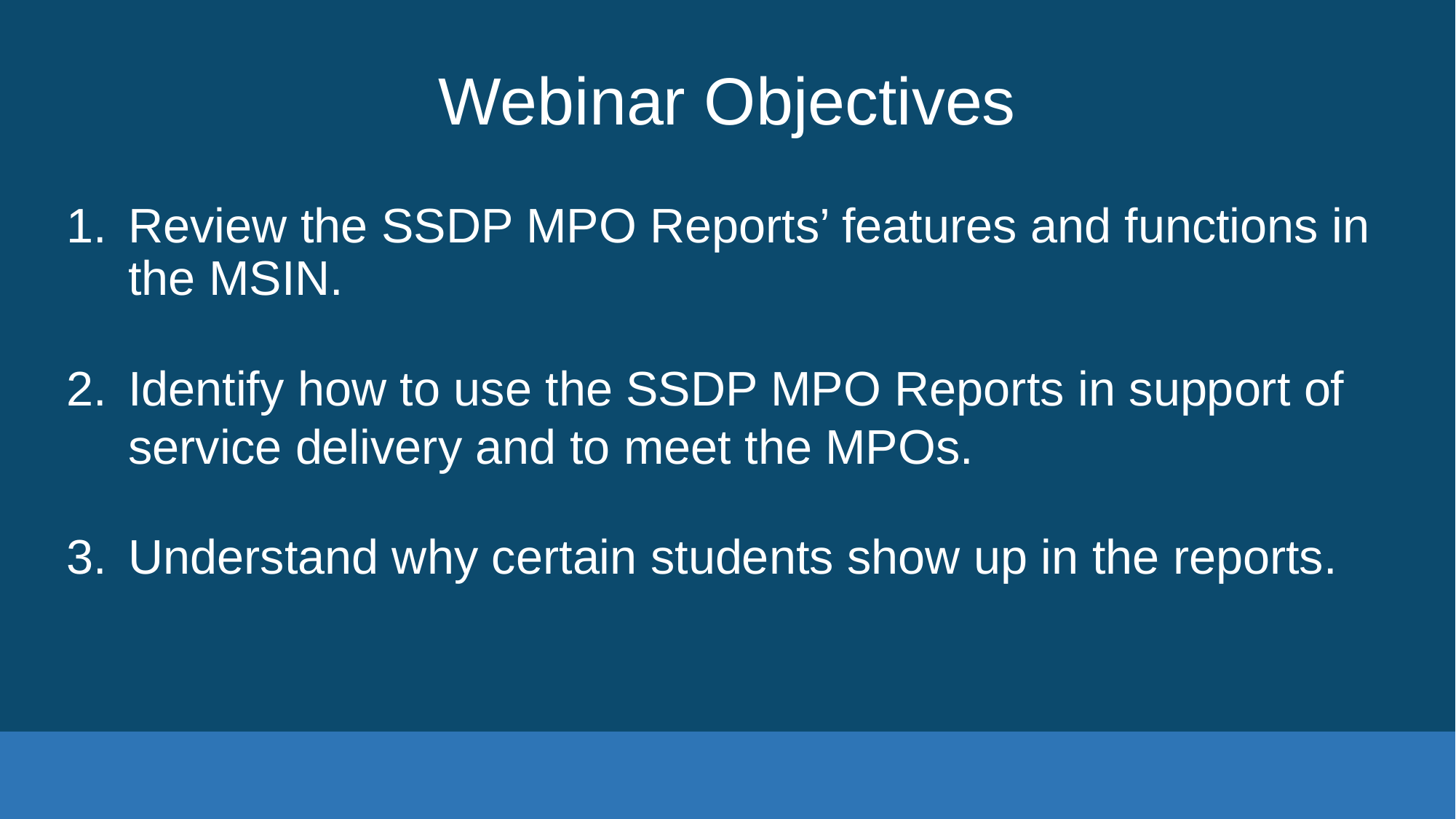

# Webinar Objectives
Review the SSDP MPO Reports’ features and functions in the MSIN.
Identify how to use the SSDP MPO Reports in support of service delivery and to meet the MPOs.
Understand why certain students show up in the reports.